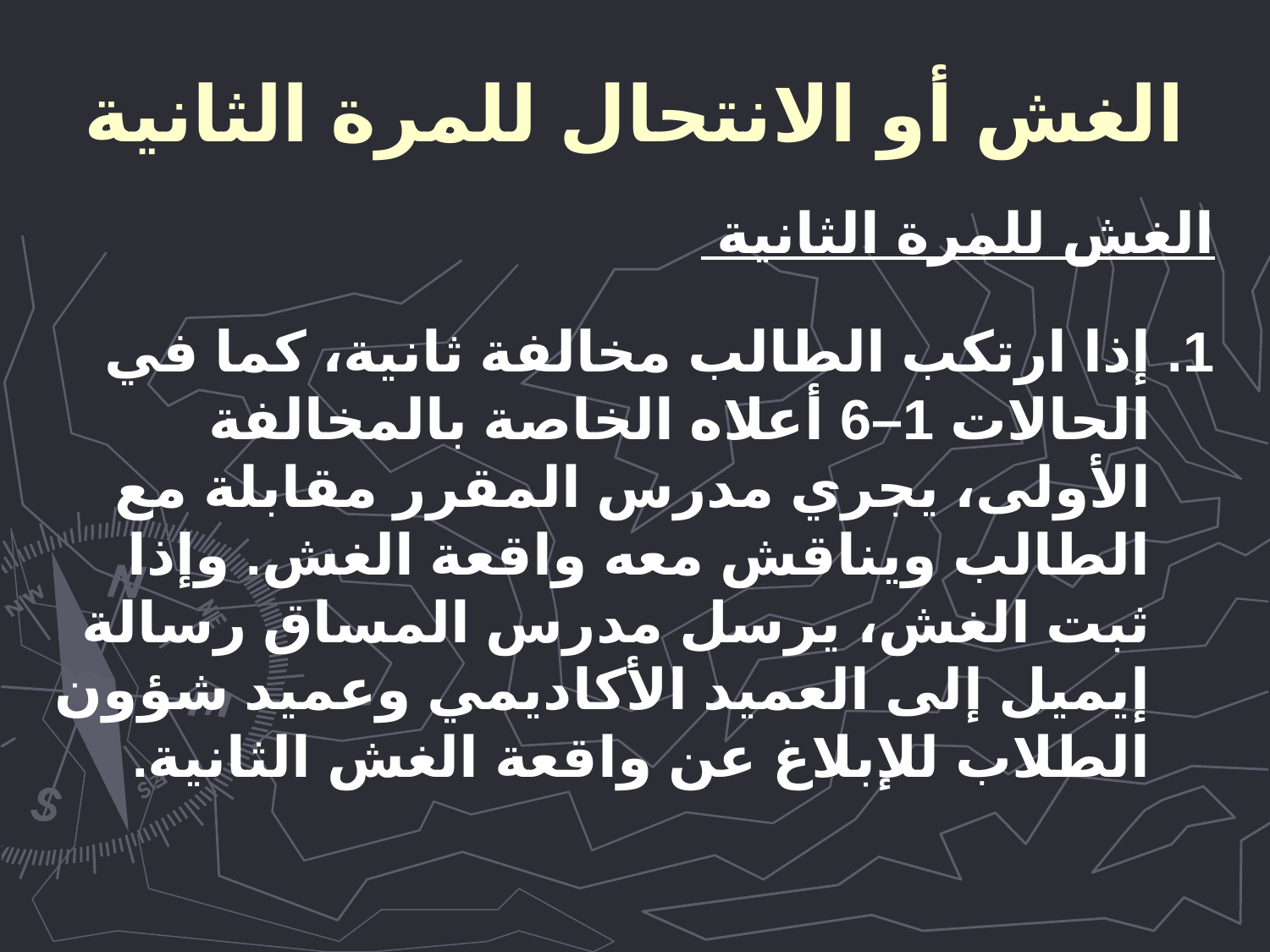

# الغش أو الانتحال للمرة الثانية
الغش للمرة الثانية
1. إذا ارتكب الطالب مخالفة ثانية، كما في الحالات 1–6 أعلاه الخاصة بالمخالفة الأولى، يجري مدرس المقرر مقابلة مع الطالب ويناقش معه واقعة الغش. وإذا ثبت الغش، يرسل مدرس المساق رسالة إيميل إلى العميد الأكاديمي وعميد شؤون الطلاب للإبلاغ عن واقعة الغش الثانية.